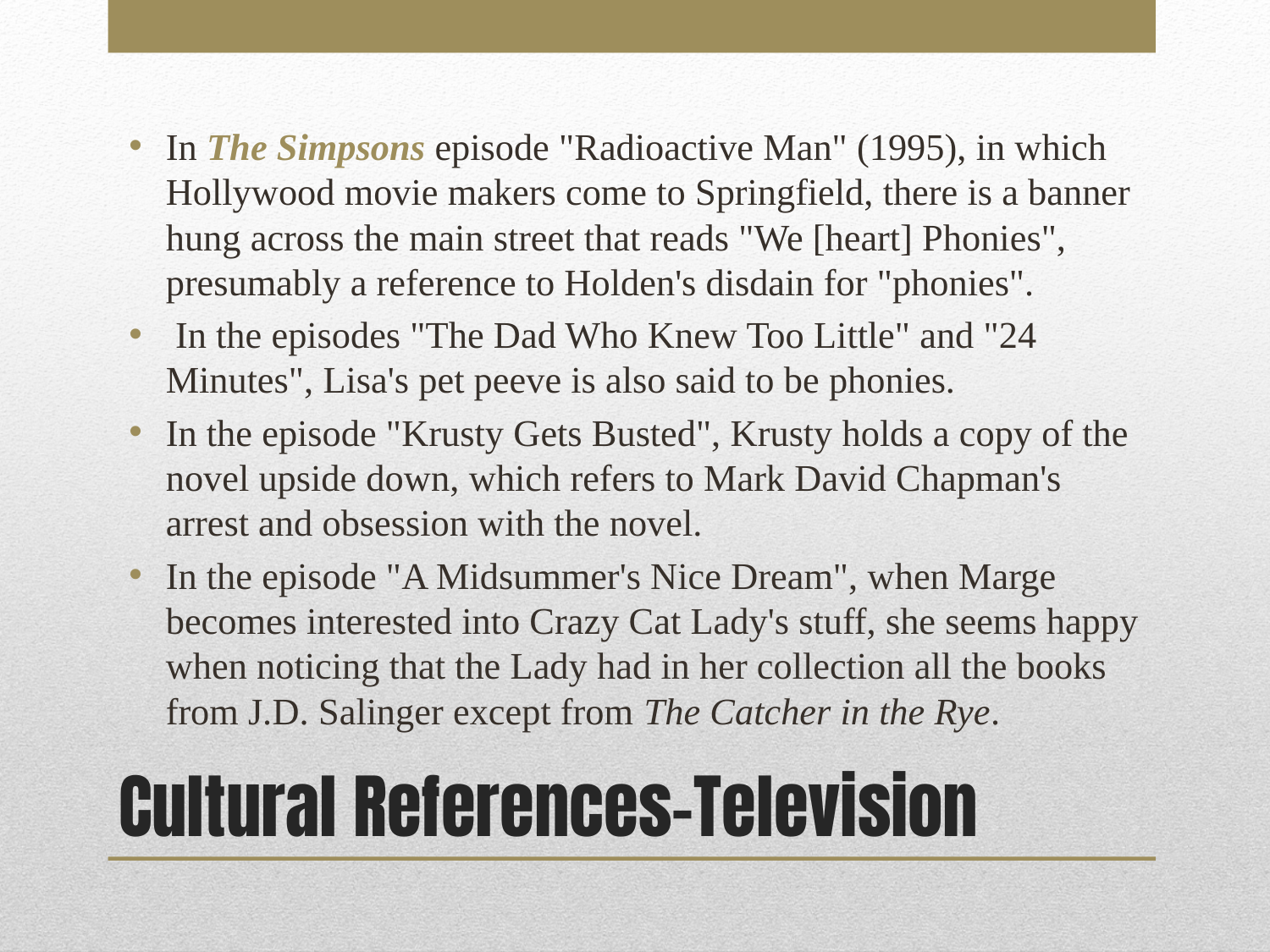

In The Simpsons episode "Radioactive Man" (1995), in which Hollywood movie makers come to Springfield, there is a banner hung across the main street that reads "We [heart] Phonies", presumably a reference to Holden's disdain for "phonies".
 In the episodes "The Dad Who Knew Too Little" and "24 Minutes", Lisa's pet peeve is also said to be phonies.
In the episode "Krusty Gets Busted", Krusty holds a copy of the novel upside down, which refers to Mark David Chapman's arrest and obsession with the novel.
In the episode "A Midsummer's Nice Dream", when Marge becomes interested into Crazy Cat Lady's stuff, she seems happy when noticing that the Lady had in her collection all the books from J.D. Salinger except from The Catcher in the Rye.

# Cultural References-Television